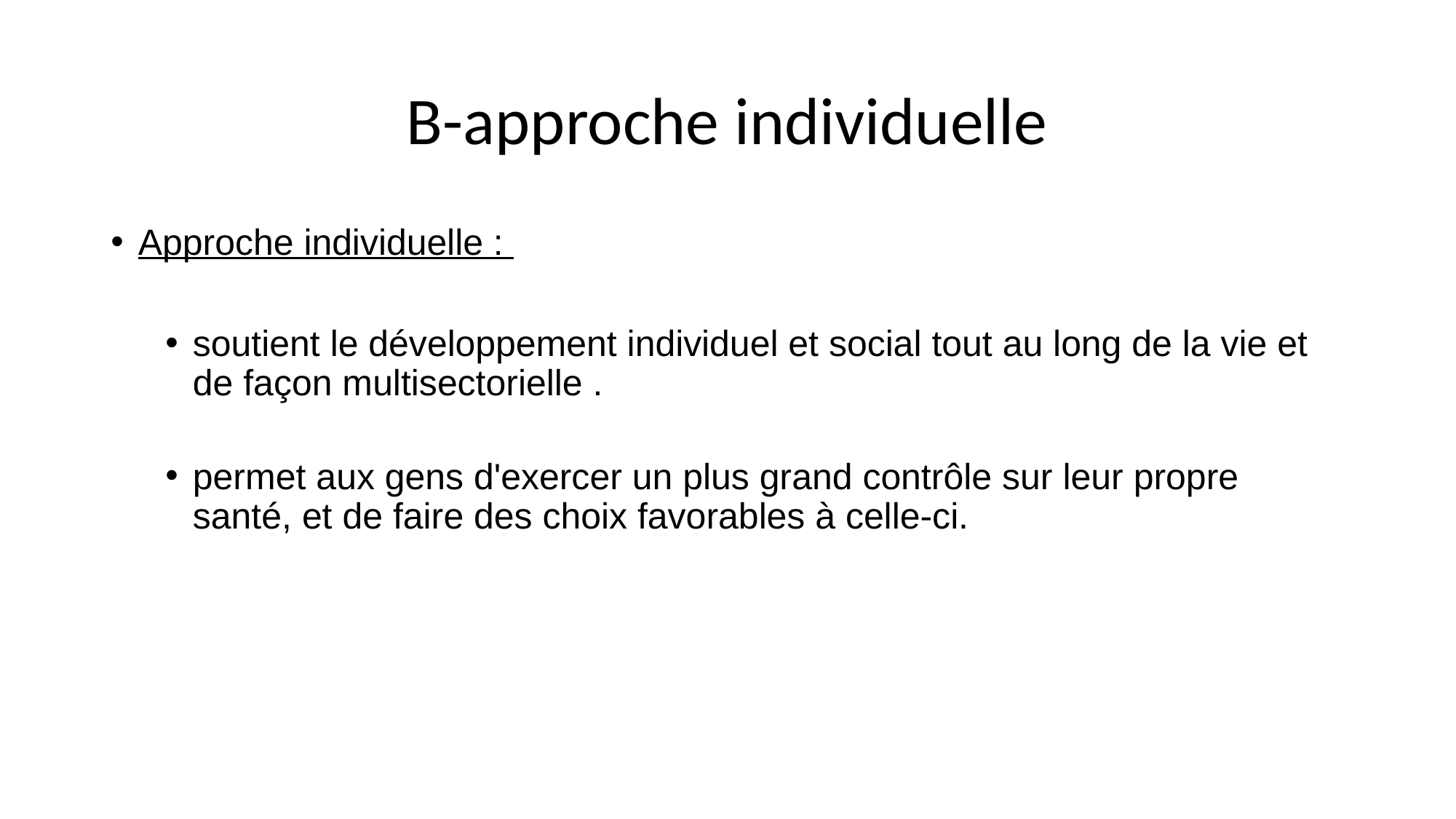

# B-approche individuelle
Approche individuelle :

soutient le développement individuel et social tout au long de la vie et de façon multisectorielle .

permet aux gens d'exercer un plus grand contrôle sur leur propre santé, et de faire des choix favorables à celle-ci.